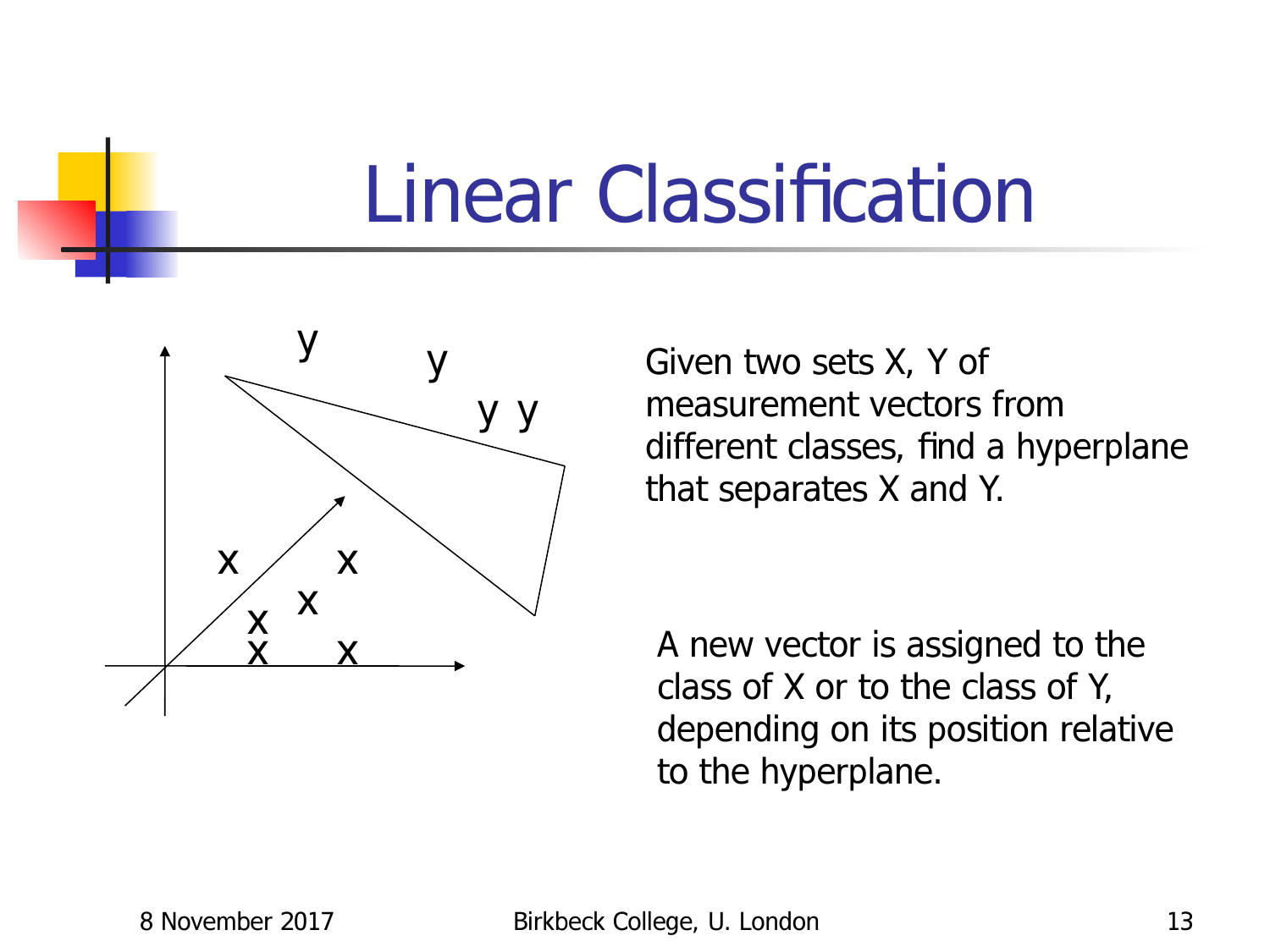

# Linear Classification
y
y
Given two sets X, Y of
measurement vectors from
different classes, find a hyperplane
that separates X and Y.

y
y

x
x
x
x
x
x
A new vector is assigned to the
class of X or to the class of Y,
depending on its position relative
to the hyperplane.

8 November 2017
Birkbeck College, U. London
13